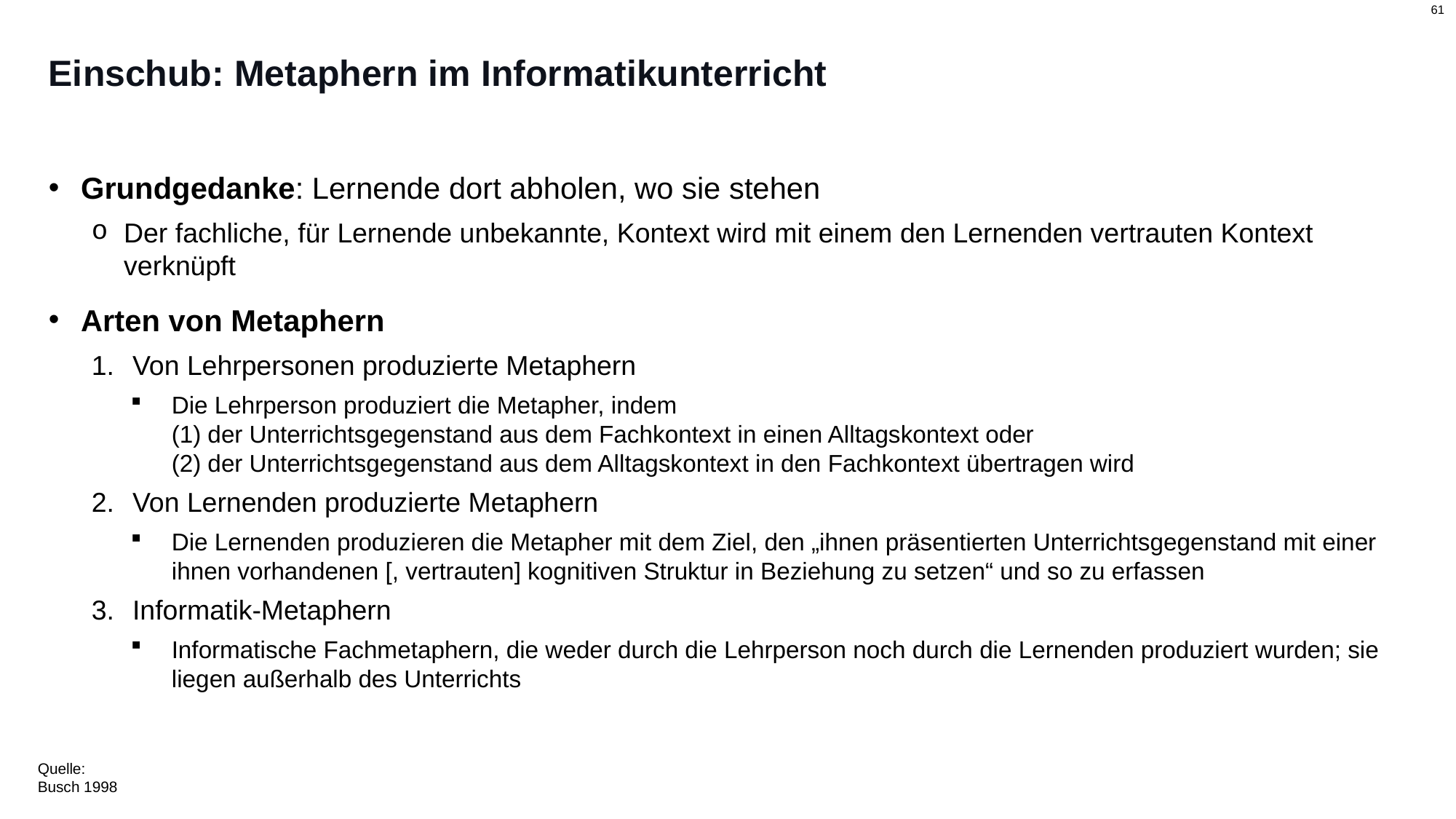

# Einschub: Metaphern im Informatikunterricht
Grundgedanke: Lernende dort abholen, wo sie stehen
Der fachliche, für Lernende unbekannte, Kontext wird mit einem den Lernenden vertrauten Kontext verknüpft
Arten von Metaphern
Von Lehrpersonen produzierte Metaphern
Die Lehrperson produziert die Metapher, indem
(1) der Unterrichtsgegenstand aus dem Fachkontext in einen Alltagskontext oder
(2) der Unterrichtsgegenstand aus dem Alltagskontext in den Fachkontext übertragen wird
Von Lernenden produzierte Metaphern
Die Lernenden produzieren die Metapher mit dem Ziel, den „ihnen präsentierten Unterrichtsgegenstand mit einer ihnen vorhandenen [, vertrauten] kognitiven Struktur in Beziehung zu setzen“ und so zu erfassen
Informatik-Metaphern
Informatische Fachmetaphern, die weder durch die Lehrperson noch durch die Lernenden produziert wurden; sie liegen außerhalb des Unterrichts

Quelle:
Busch 1998